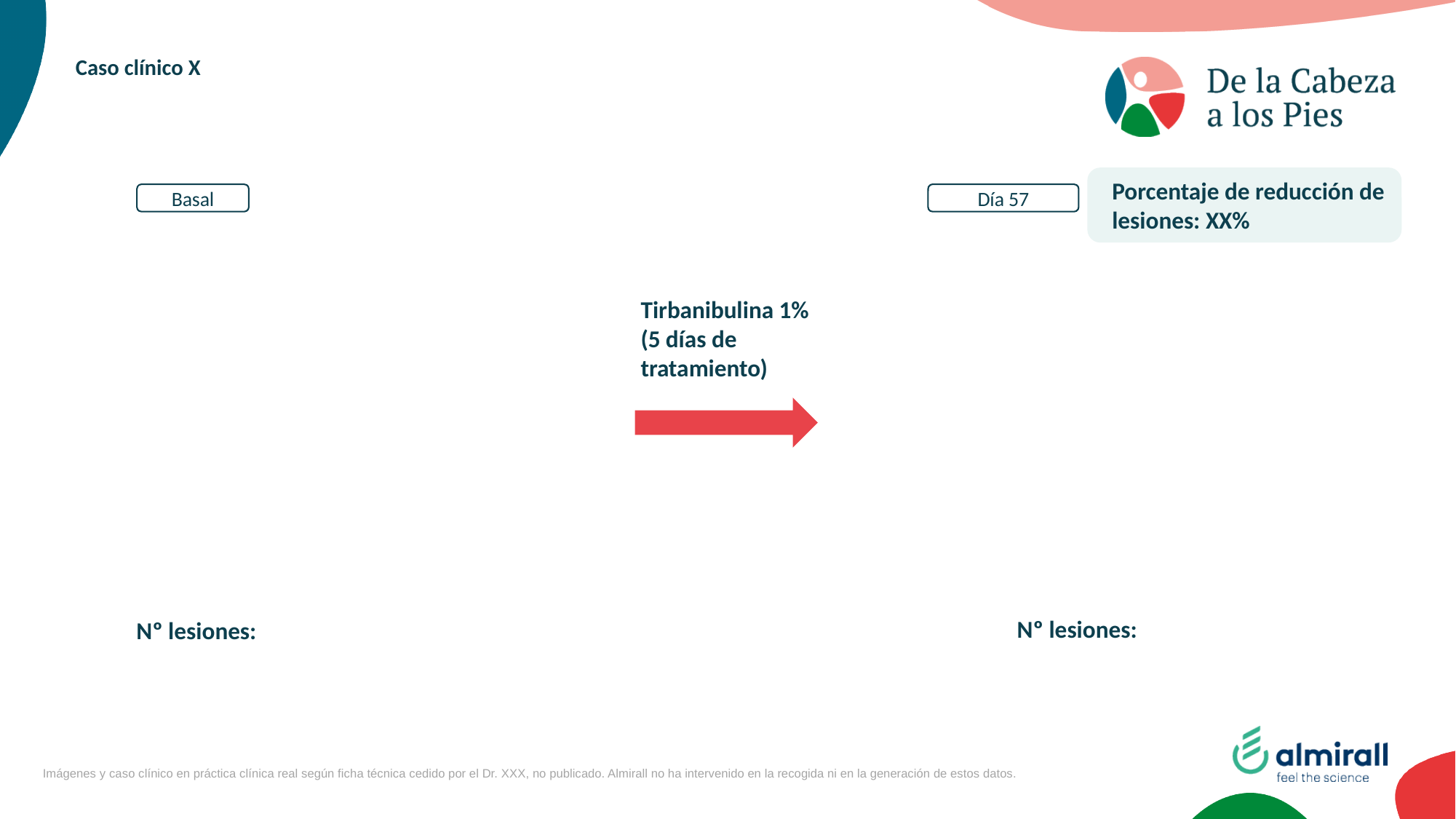

# Caso clínico X
Porcentaje de reducción de lesiones: XX%

Basal
Día 57
Tirbanibulina 1% (5 días de tratamiento)

Nº lesiones:
Nº lesiones:
Imágenes y caso clínico en práctica clínica real según ficha técnica cedido por el Dr. XXX, no publicado. Almirall no ha intervenido en la recogida ni en la generación de estos datos.